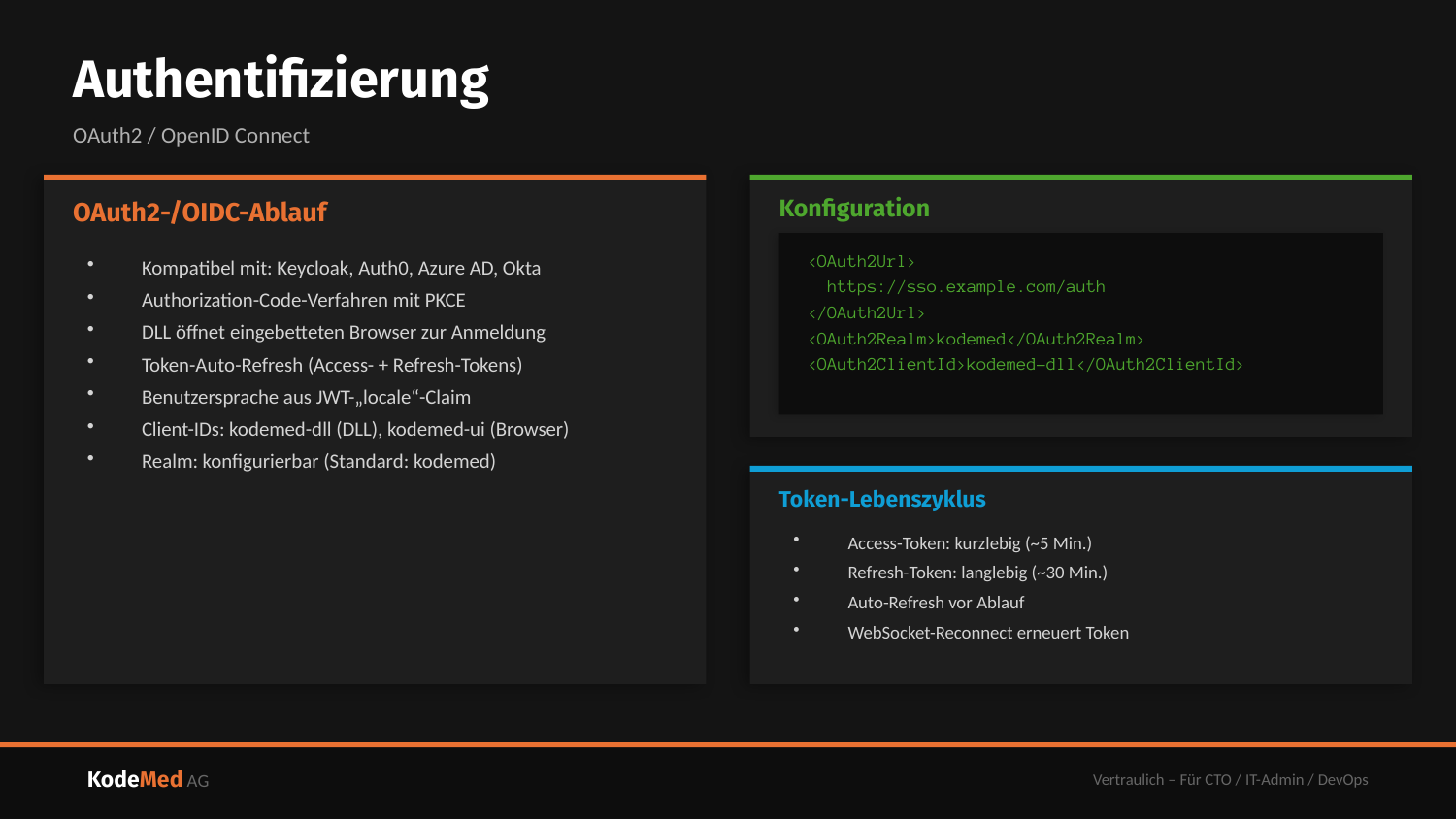

Authentifizierung
OAuth2 / OpenID Connect

OAuth2-/OIDC-Ablauf
Konfiguration

<OAuth2Url>
  https://sso.example.com/auth
</OAuth2Url>
<OAuth2Realm>kodemed</OAuth2Realm>
<OAuth2ClientId>kodemed-dll</OAuth2ClientId>
Kompatibel mit: Keycloak, Auth0, Azure AD, Okta
Authorization-Code-Verfahren mit PKCE
DLL öffnet eingebetteten Browser zur Anmeldung
Token-Auto-Refresh (Access- + Refresh-Tokens)
Benutzersprache aus JWT-„locale“-Claim
Client-IDs: kodemed-dll (DLL), kodemed-ui (Browser)
Realm: konfigurierbar (Standard: kodemed)

Token-Lebenszyklus
Access-Token: kurzlebig (~5 Min.)
Refresh-Token: langlebig (~30 Min.)
Auto-Refresh vor Ablauf
WebSocket-Reconnect erneuert Token

KodeMed AG
Vertraulich – Für CTO / IT-Admin / DevOps